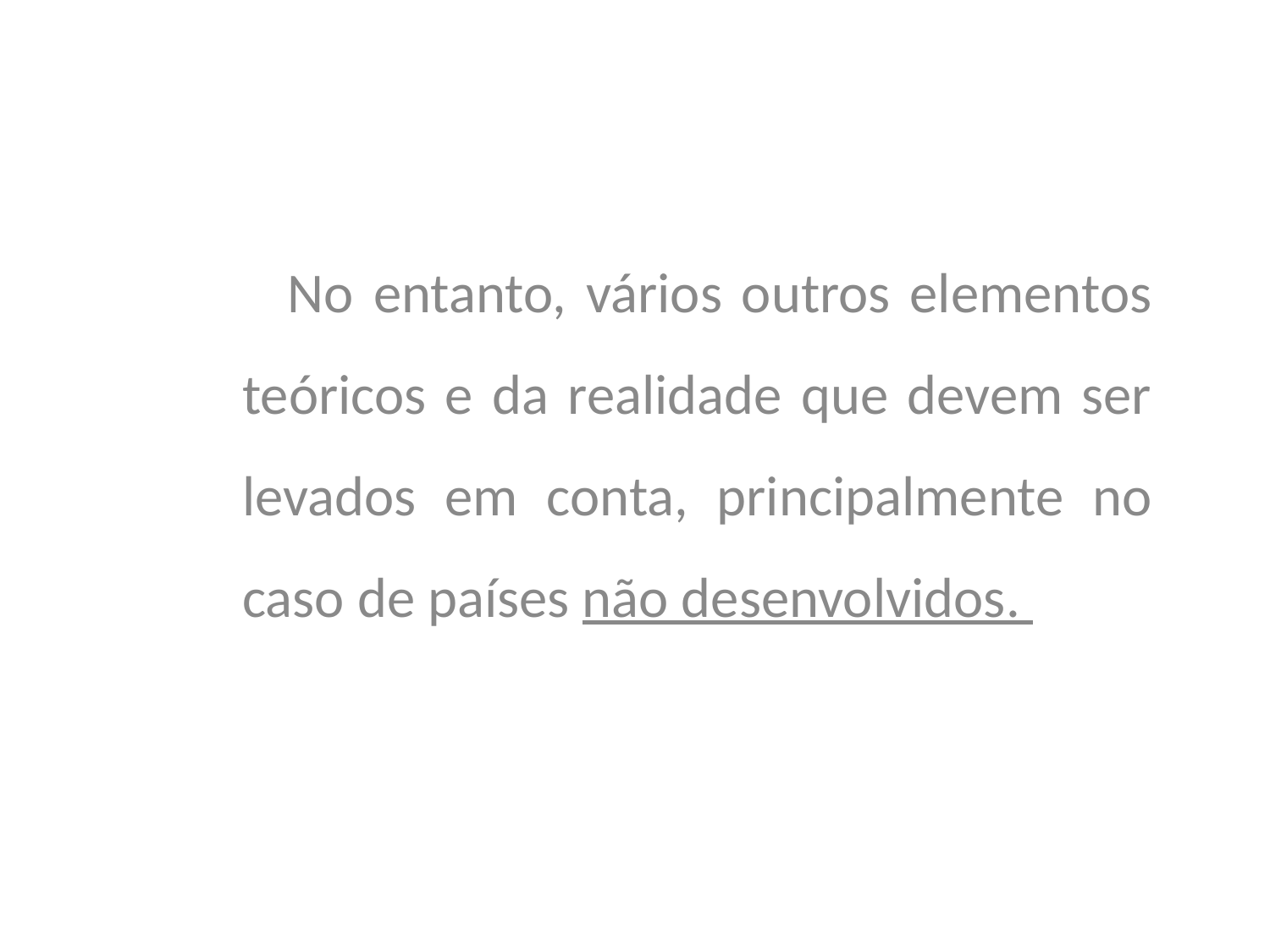

No entanto, vários outros elementos teóricos e da realidade que devem ser levados em conta, principalmente no caso de países não desenvolvidos.